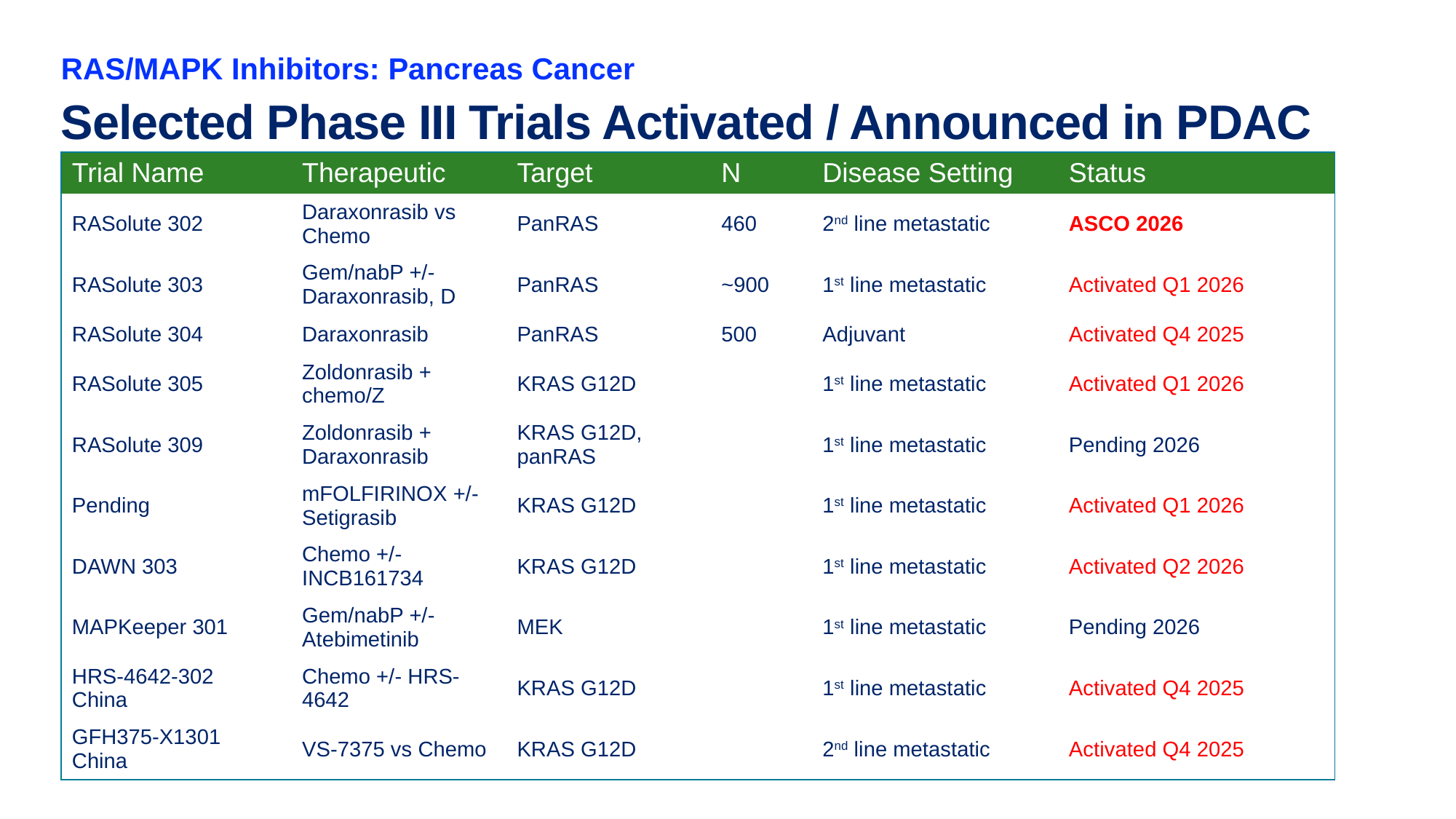

RAS/MAPK Inhibitors: Pancreas Cancer
# Selected Phase III Trials Activated / Announced in PDAC
| Trial Name | Therapeutic | Target | N | Disease Setting | Status |
| --- | --- | --- | --- | --- | --- |
| RASolute 302 | Daraxonrasib vs Chemo | PanRAS | 460 | 2nd line metastatic | ASCO 2026 |
| RASolute 303 | Gem/nabP +/- Daraxonrasib, D | PanRAS | ~900 | 1st line metastatic | Activated Q1 2026 |
| RASolute 304 | Daraxonrasib | PanRAS | 500 | Adjuvant | Activated Q4 2025 |
| RASolute 305 | Zoldonrasib + chemo/Z | KRAS G12D |  | 1st line metastatic | Activated Q1 2026 |
| RASolute 309 | Zoldonrasib + Daraxonrasib | KRAS G12D, panRAS |  | 1st line metastatic | Pending 2026 |
| Pending | mFOLFIRINOX +/- Setigrasib | KRAS G12D |  | 1st line metastatic | Activated Q1 2026 |
| DAWN 303 | Chemo +/- INCB161734 | KRAS G12D |  | 1st line metastatic | Activated Q2 2026 |
| MAPKeeper 301 | Gem/nabP +/- Atebimetinib | MEK |  | 1st line metastatic | Pending 2026 |
| HRS-4642-302 China | Chemo +/- HRS-4642 | KRAS G12D |  | 1st line metastatic | Activated Q4 2025 |
| GFH375-X1301 China | VS-7375 vs Chemo | KRAS G12D |  | 2nd line metastatic | Activated Q4 2025 |